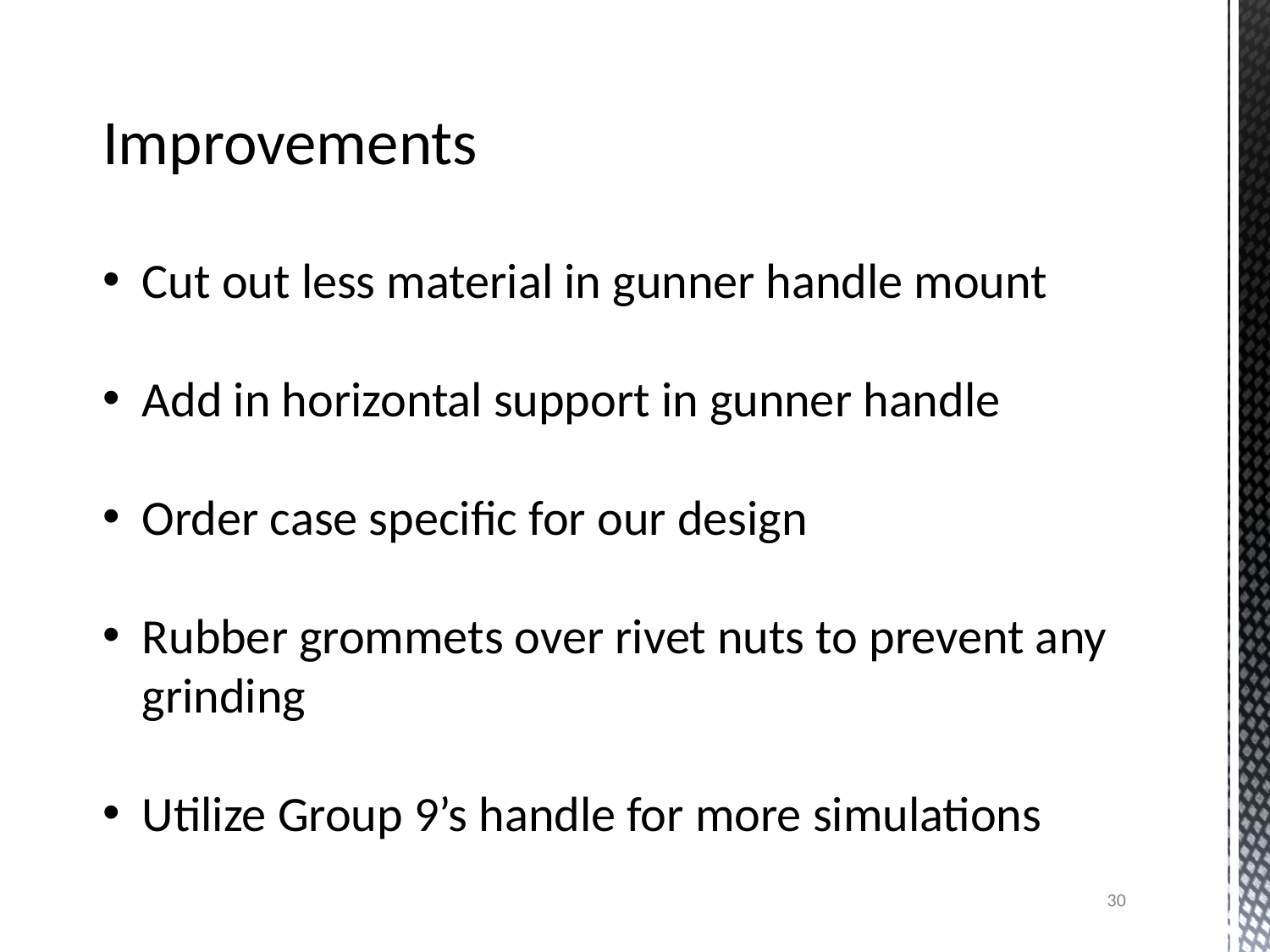

Improvements
Cut out less material in gunner handle mount

Add in horizontal support in gunner handle

Order case specific for our design

Rubber grommets over rivet nuts to prevent any grinding

Utilize Group 9’s handle for more simulations

30